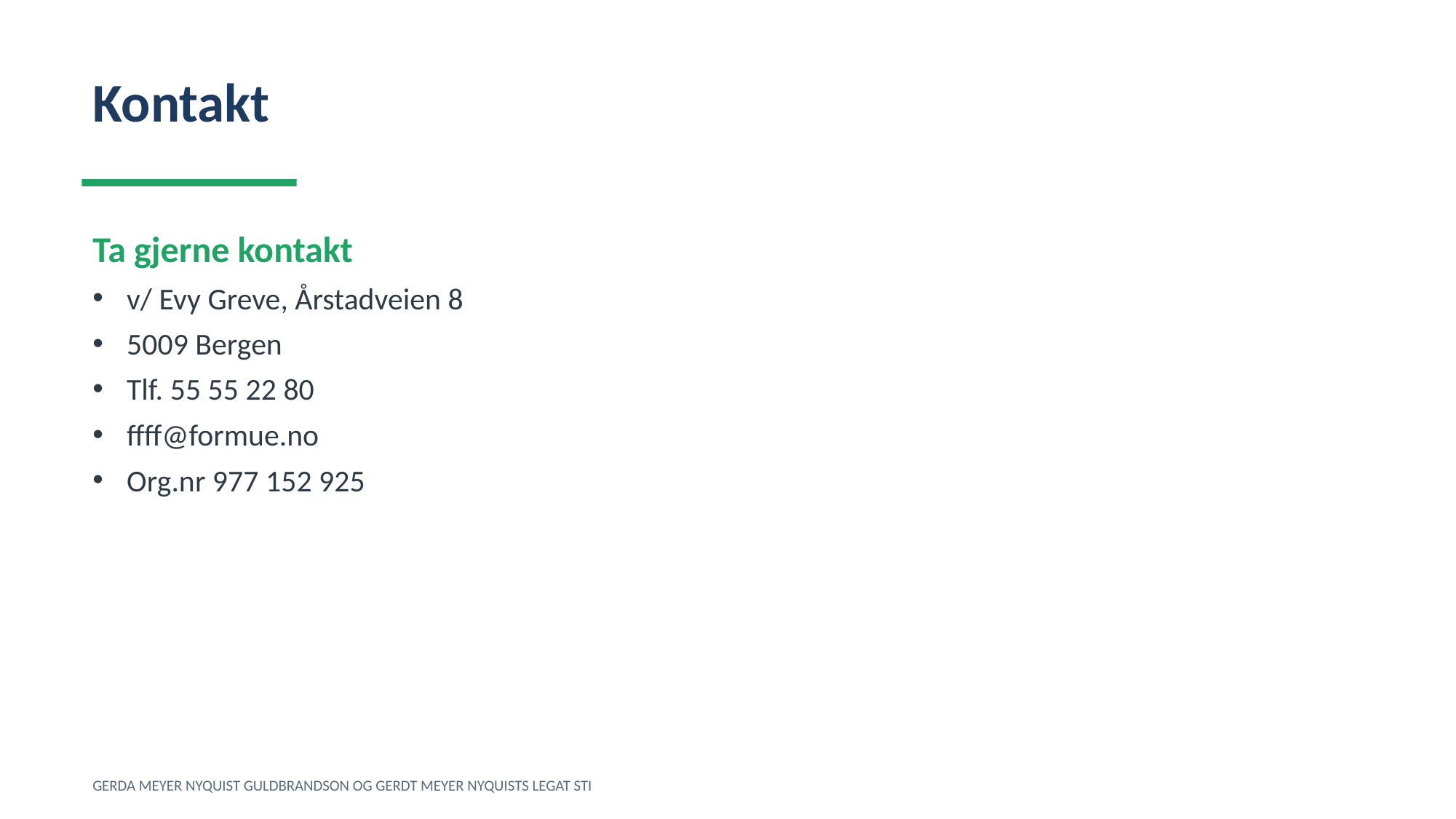

Kontakt

Ta gjerne kontakt
v/ Evy Greve, Årstadveien 8
5009 Bergen
Tlf. 55 55 22 80
ffff@formue.no
Org.nr 977 152 925
GERDA MEYER NYQUIST GULDBRANDSON OG GERDT MEYER NYQUISTS LEGAT STI